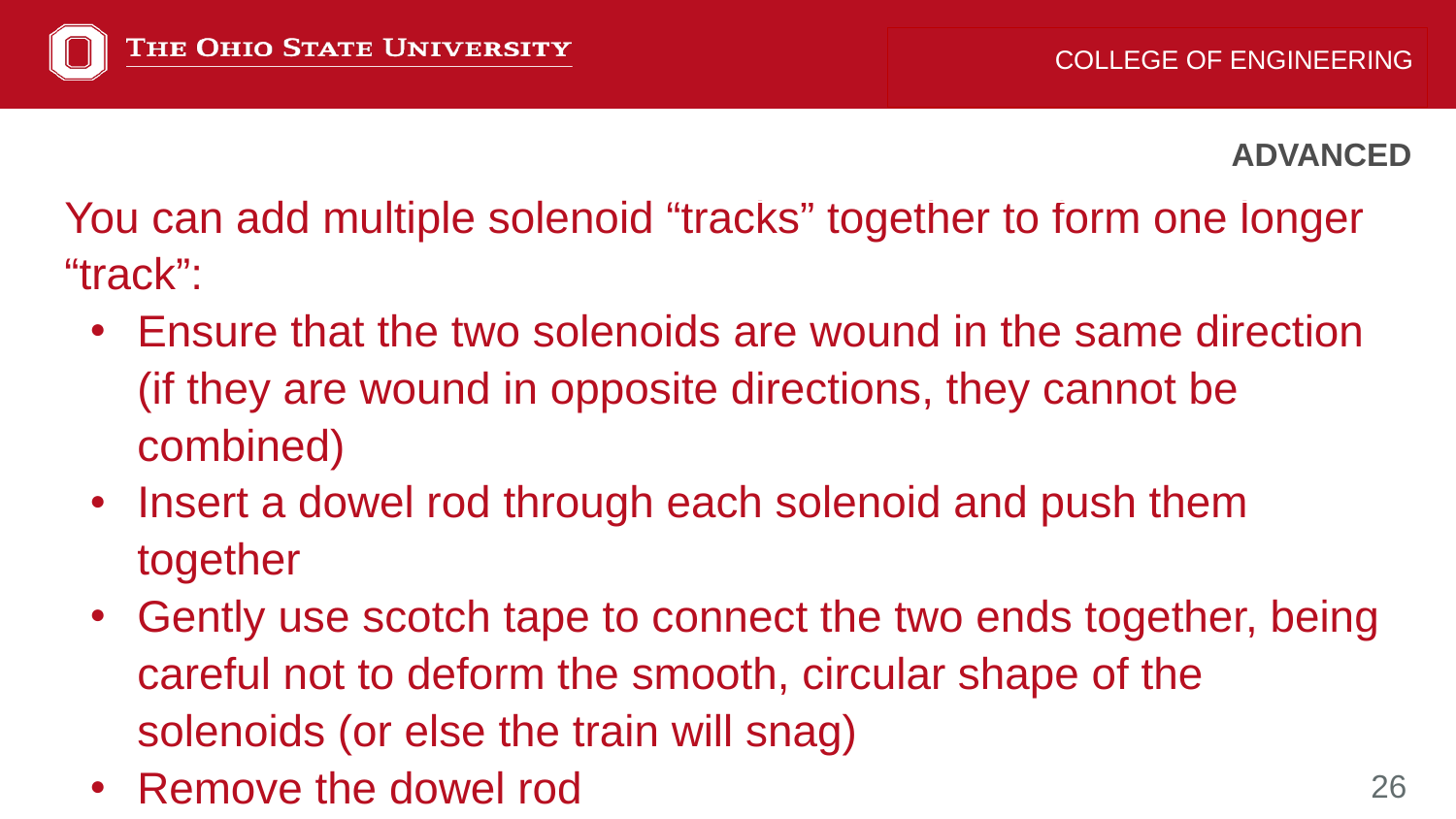

COLLEGE OF ENGINEERING
ADVANCED
You can add multiple solenoid “tracks” together to form one longer “track”:
Ensure that the two solenoids are wound in the same direction (if they are wound in opposite directions, they cannot be combined)
Insert a dowel rod through each solenoid and push them together
Gently use scotch tape to connect the two ends together, being careful not to deform the smooth, circular shape of the solenoids (or else the train will snag)
Remove the dowel rod